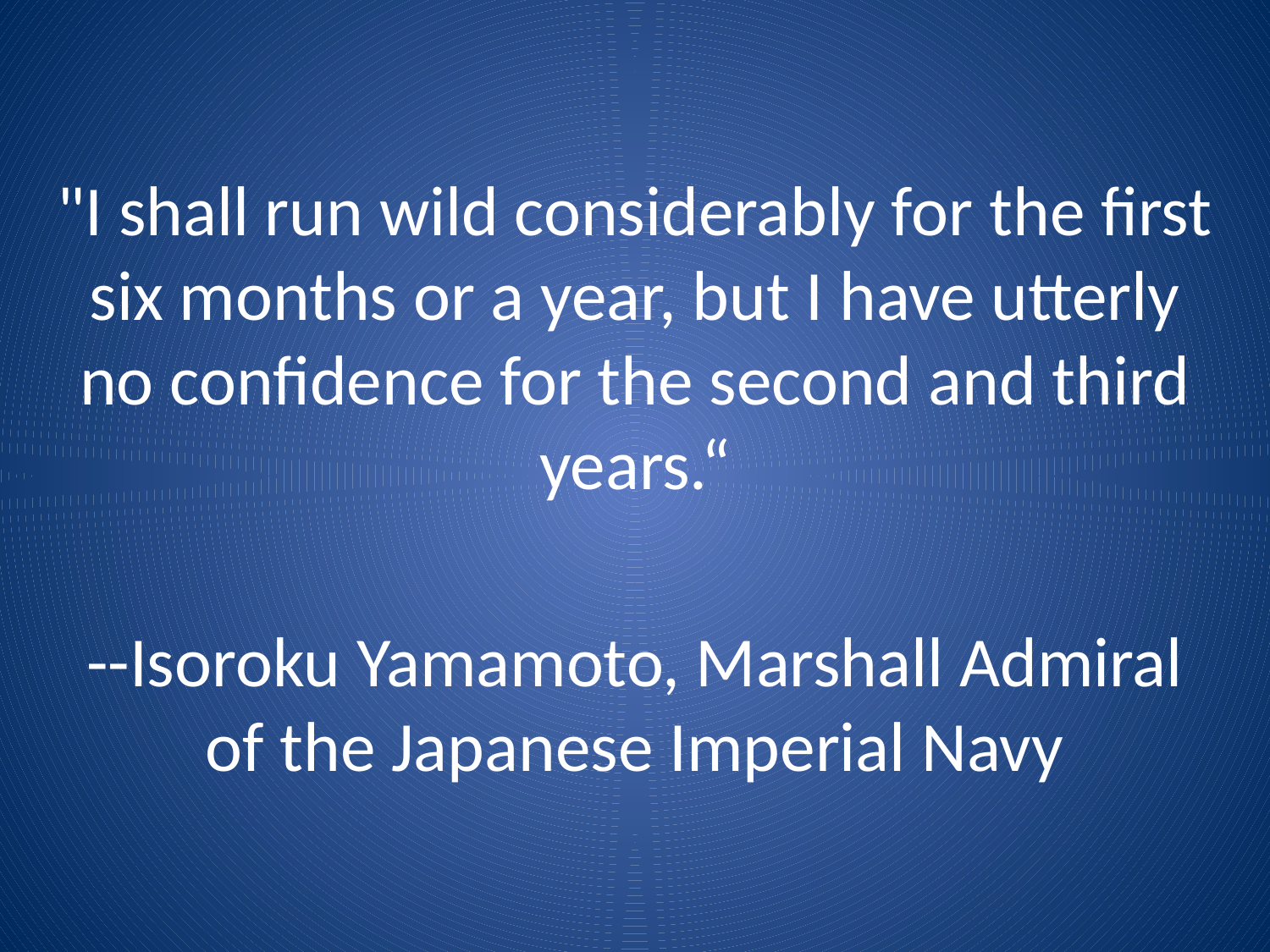

"I shall run wild considerably for the first six months or a year, but I have utterly no confidence for the second and third years.“

--Isoroku Yamamoto, Marshall Admiral of the Japanese Imperial Navy

#